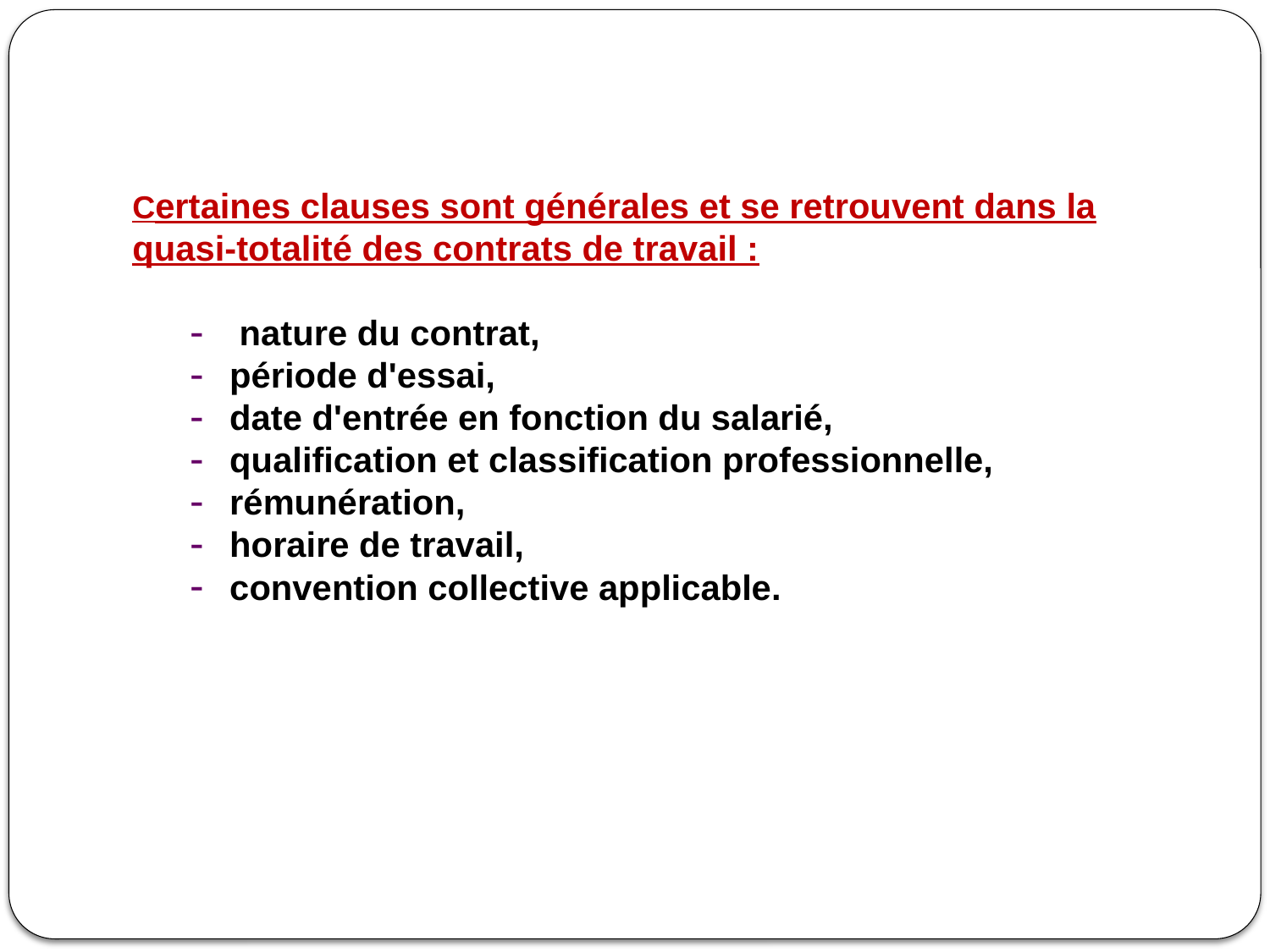

Certaines clauses sont générales et se retrouvent dans la quasi-totalité des contrats de travail :

  nature du contrat,
 période d'essai,
 date d'entrée en fonction du salarié,
 qualification et classification professionnelle,
 rémunération,
 horaire de travail,
 convention collective applicable.